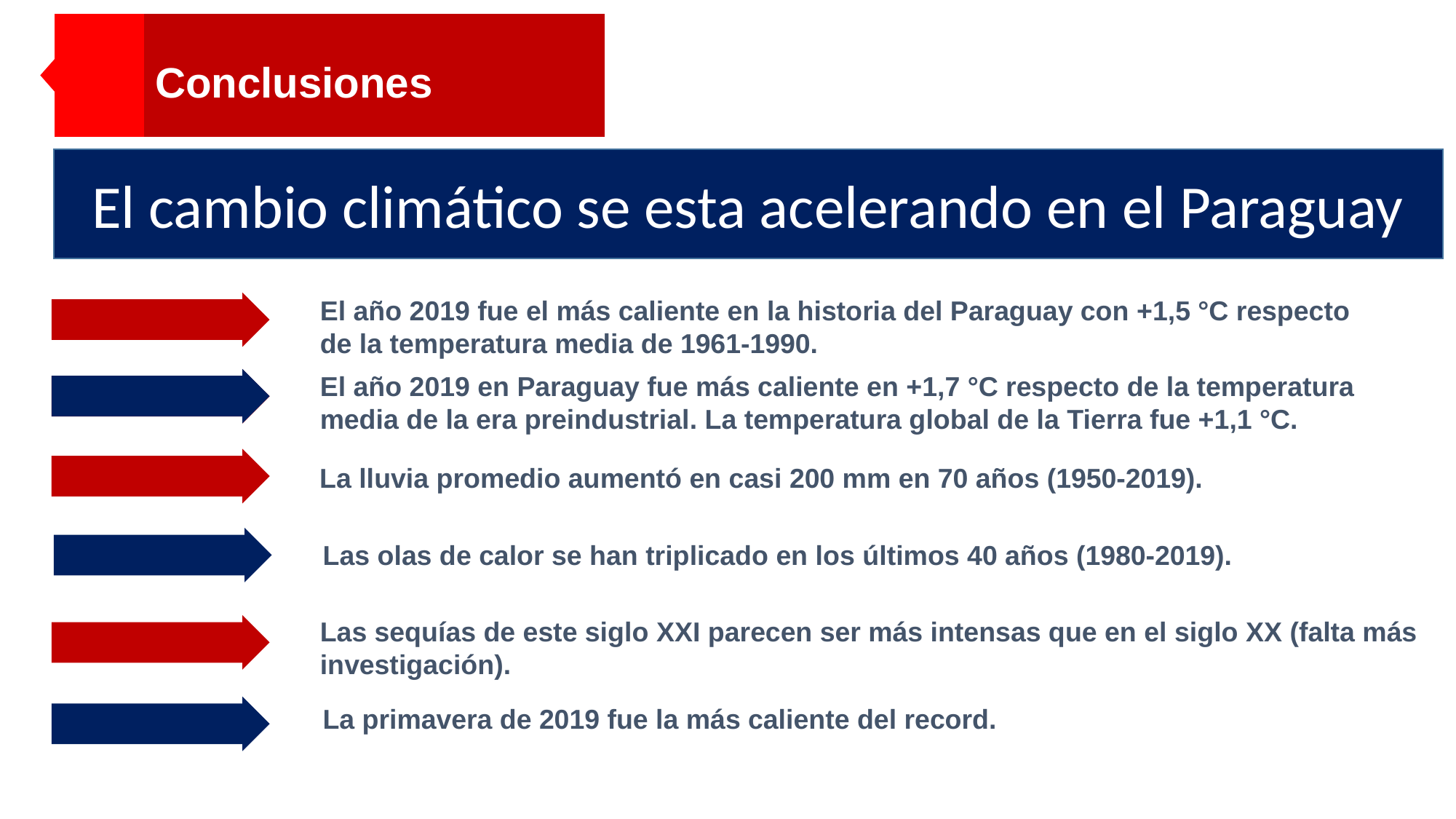

Conclusiones
El cambio climático se esta acelerando en el Paraguay
El año 2019 fue el más caliente en la historia del Paraguay con +1,5 °C respecto de la temperatura media de 1961-1990.

El año 2019 en Paraguay fue más caliente en +1,7 °C respecto de la temperatura media de la era preindustrial. La temperatura global de la Tierra fue +1,1 °C.

La lluvia promedio aumentó en casi 200 mm en 70 años (1950-2019).

Las olas de calor se han triplicado en los últimos 40 años (1980-2019).
Las sequías de este siglo XXI parecen ser más intensas que en el siglo XX (falta más investigación).

La primavera de 2019 fue la más caliente del record.